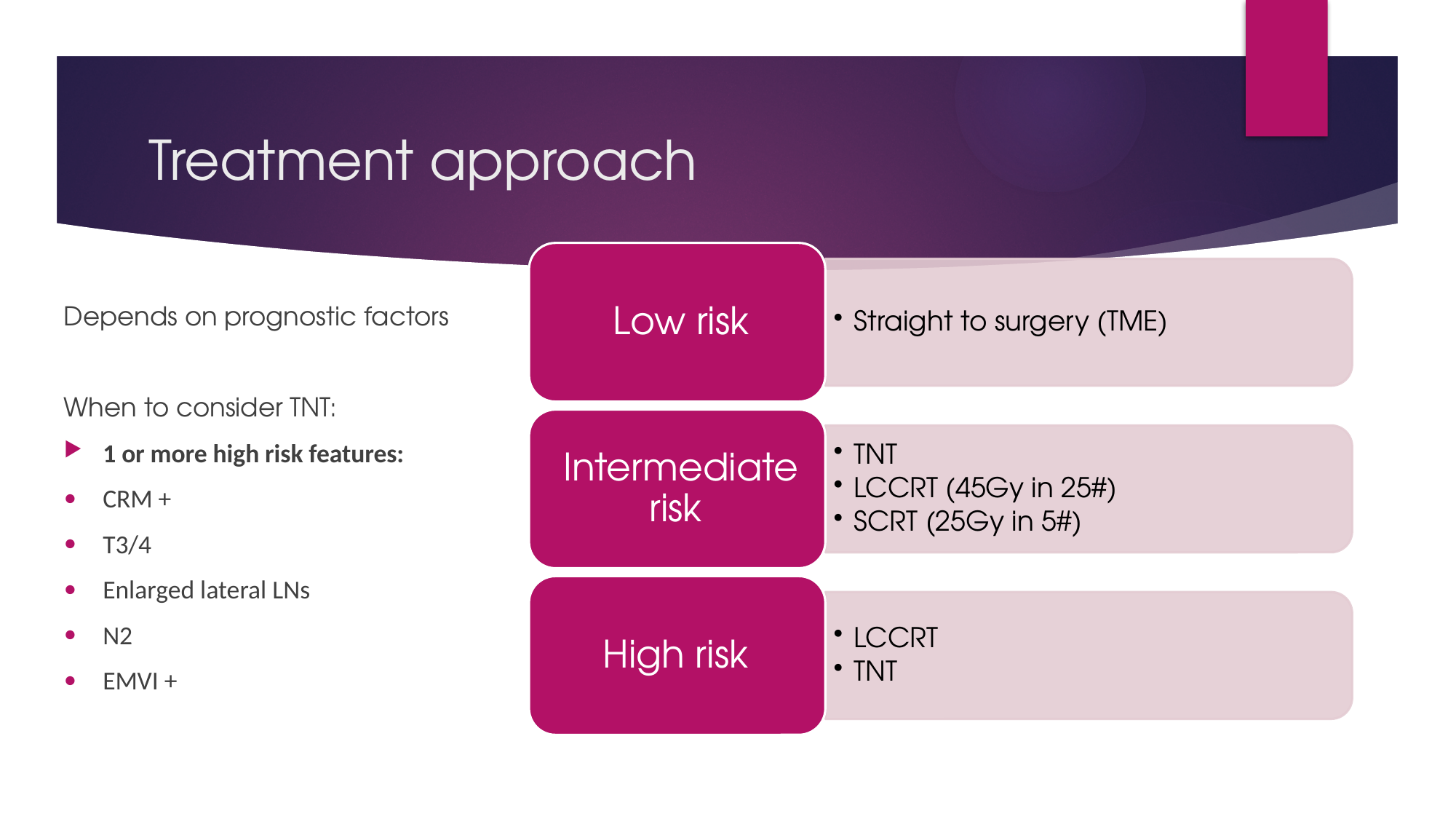

# Treatment approach
Straight to surgery (TME)
Low risk
TNT
LCCRT (45Gy in 25#)
SCRT (25Gy in 5#)
Intermediate risk
LCCRT
TNT
High risk
Depends on prognostic factors

When to consider TNT:
1 or more high risk features:
CRM +
T3/4
Enlarged lateral LNs
N2
EMVI +